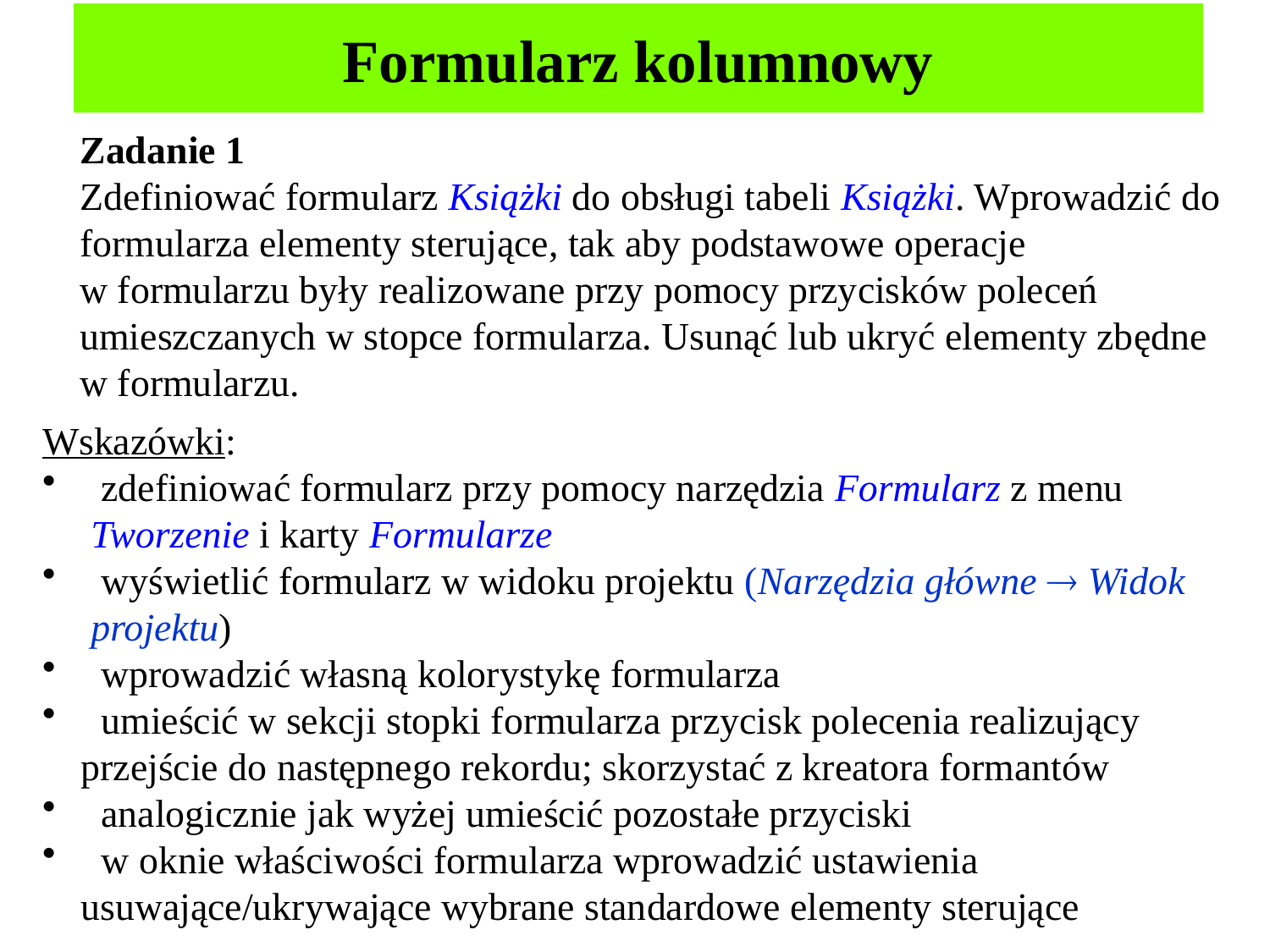

# Formularz kolumnowy
	Zadanie 1
	Zdefiniować formularz Książki do obsługi tabeli Książki. Wprowadzić do formularza elementy sterujące, tak aby podstawowe operacje
w formularzu były realizowane przy pomocy przycisków poleceń umieszczanych w stopce formularza. Usunąć lub ukryć elementy zbędne w formularzu.
Wskazówki:
   zdefiniować formularz przy pomocy narzędzia Formularz z menu
     Tworzenie i karty Formularze
   wyświetlić formularz w widoku projektu (Narzędzia główne → Widok
     projektu)
   wprowadzić własną kolorystykę formularza
   umieścić w sekcji stopki formularza przycisk polecenia realizujący
    przejście do następnego rekordu; skorzystać z kreatora formantów
   analogicznie jak wyżej umieścić pozostałe przyciski
   w oknie właściwości formularza wprowadzić ustawienia
    usuwające/ukrywające wybrane standardowe elementy sterujące